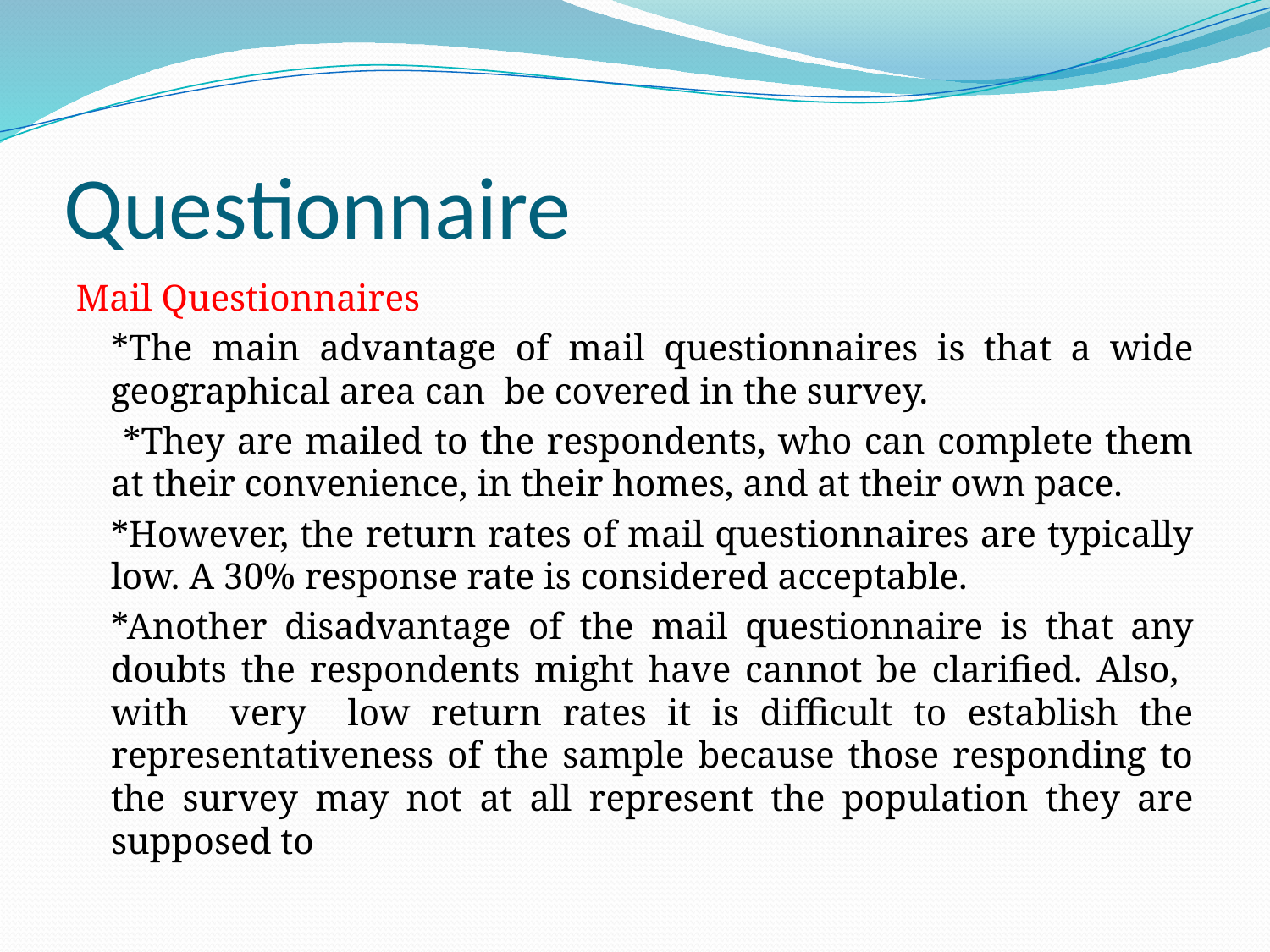

# Questionnaire
Mail Questionnaires
	*The main advantage of mail questionnaires is that a wide geographical area can  be covered in the survey.
	 *They are mailed to the respondents, who can complete them at their convenience, in their homes, and at their own pace.
	*However, the return rates of mail questionnaires are typically low. A 30% response rate is considered acceptable.
	*Another disadvantage of the mail questionnaire is that any doubts the respondents might have cannot be clarified. Also,  with  very  low return rates it is difficult to establish the representativeness of the sample because those responding to the survey may not at all represent the population they are supposed to